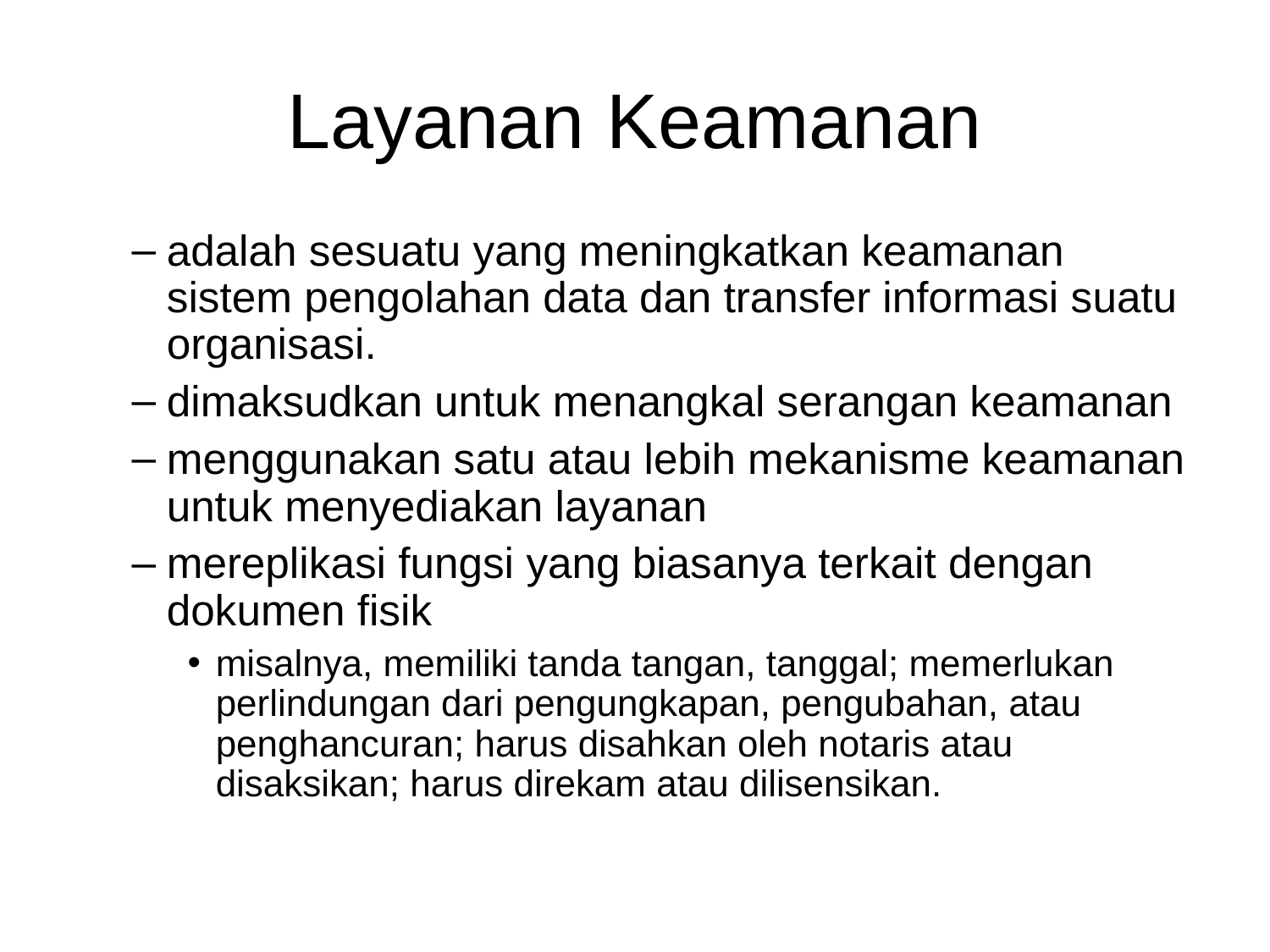

Layanan Keamanan
adalah sesuatu yang meningkatkan keamanan sistem pengolahan data dan transfer informasi suatu organisasi.
dimaksudkan untuk menangkal serangan keamanan
menggunakan satu atau lebih mekanisme keamanan untuk menyediakan layanan
mereplikasi fungsi yang biasanya terkait dengan dokumen fisik
misalnya, memiliki tanda tangan, tanggal; memerlukan perlindungan dari pengungkapan, pengubahan, atau penghancuran; harus disahkan oleh notaris atau disaksikan; harus direkam atau dilisensikan.